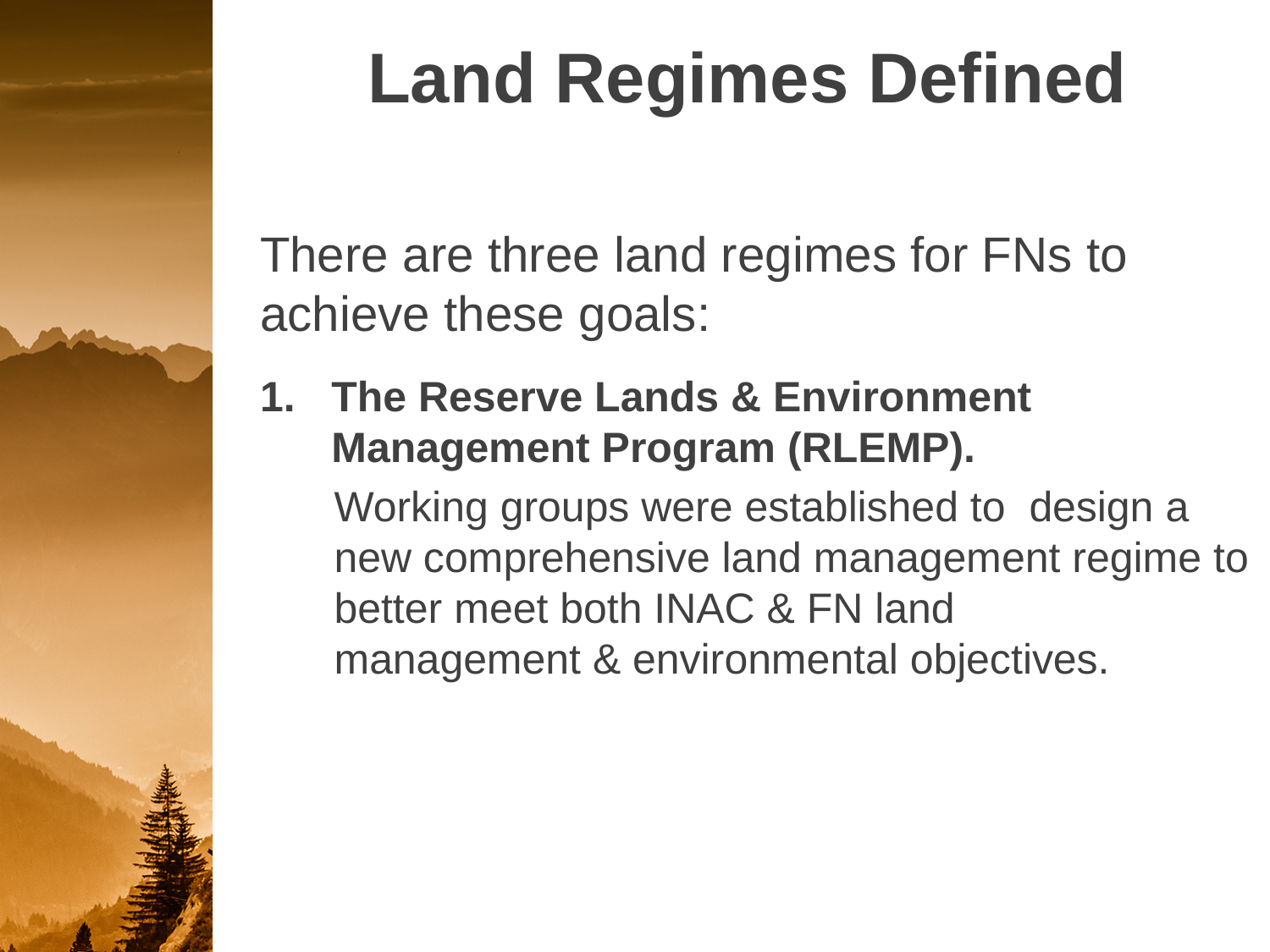

# Land Regimes Defined
There are three land regimes for FNs to     achieve these goals:

The Reserve Lands & Environment             Management Program (RLEMP).
Working groups were established to  design a new comprehensive land management regime to better meet both INAC & FN land            management & environmental objectives.